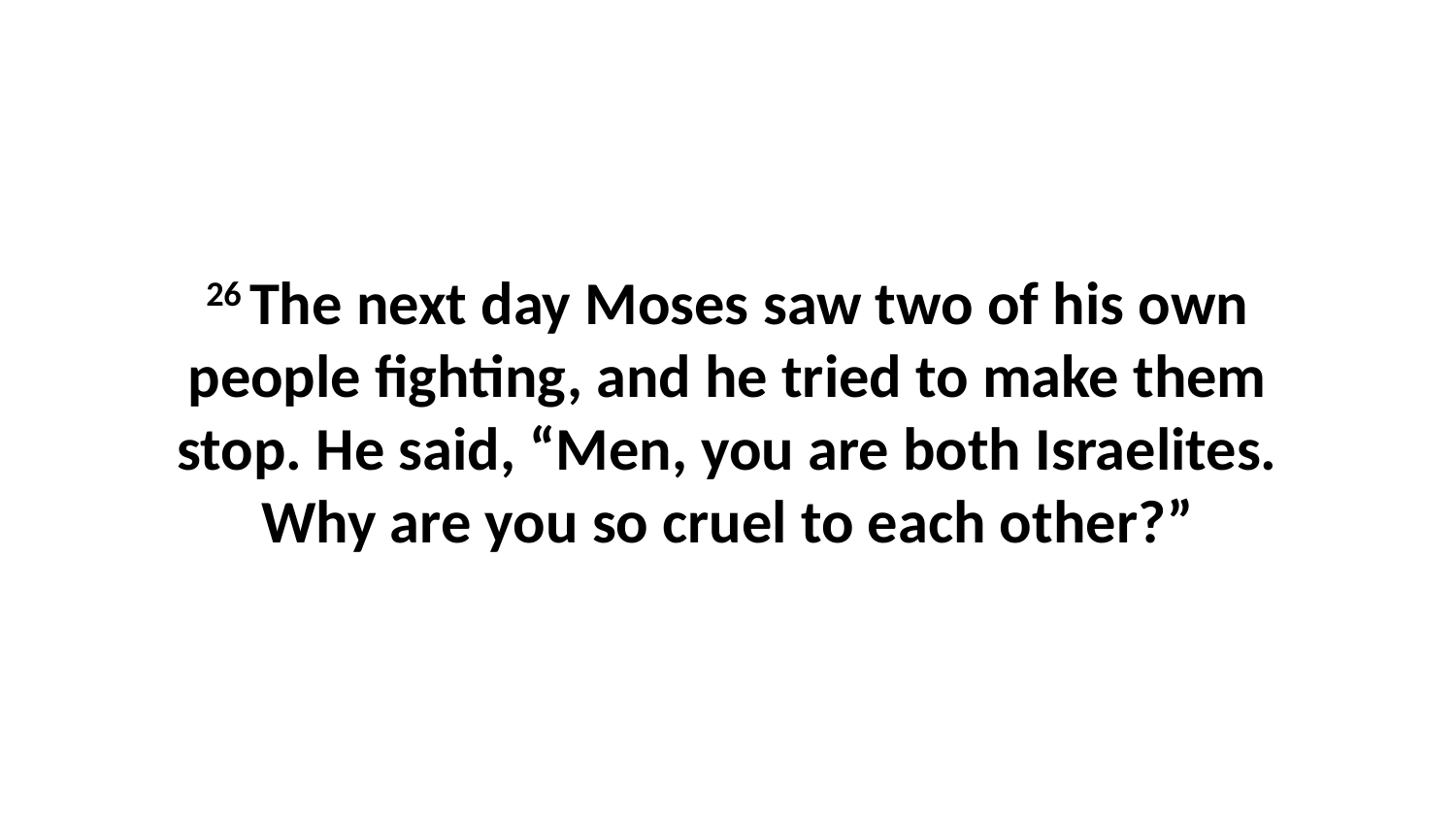

26 The next day Moses saw two of his own people fighting, and he tried to make them stop. He said, “Men, you are both Israelites. Why are you so cruel to each other?”